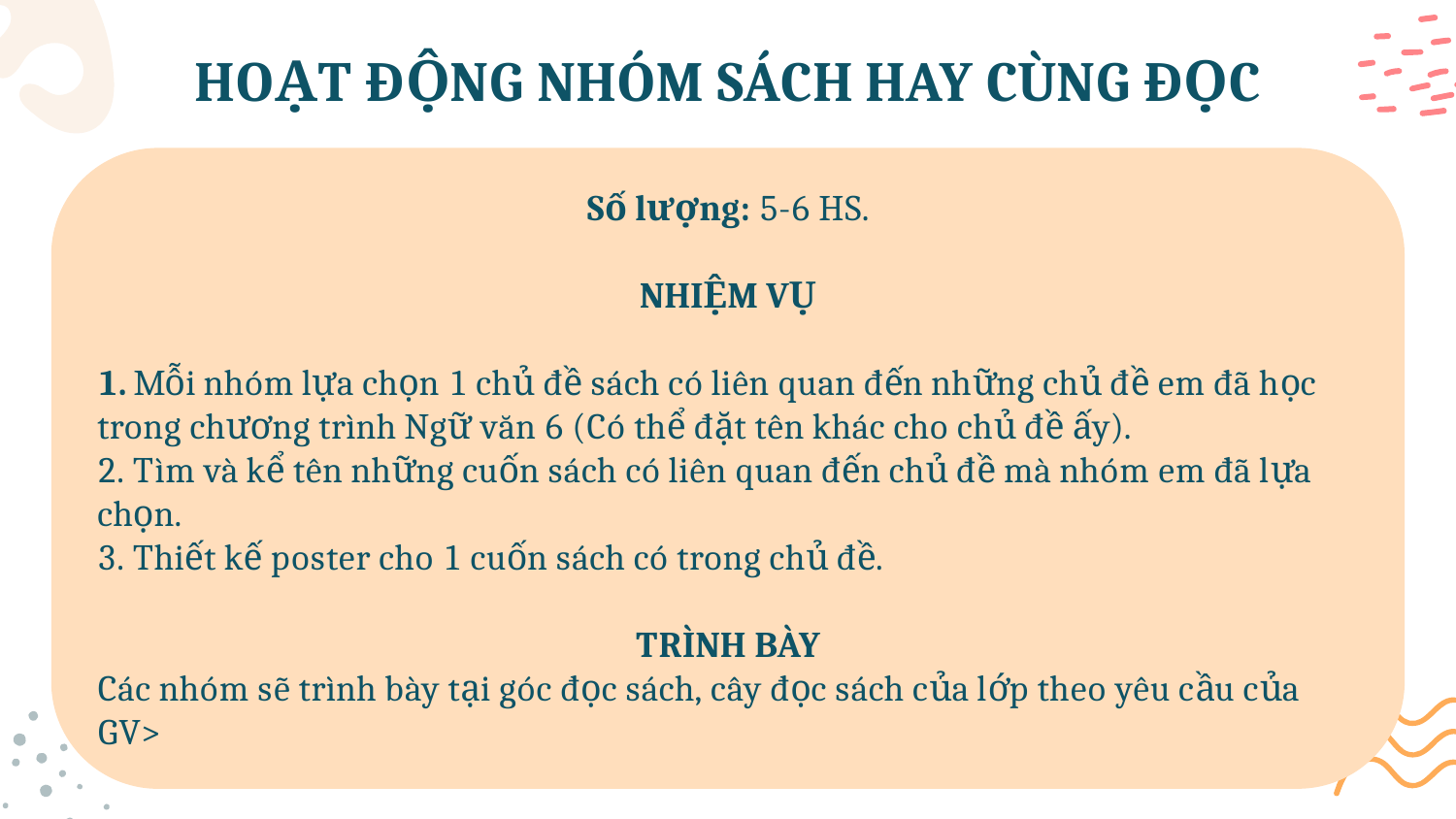

# HOẠT ĐỘNG NHÓM SÁCH HAY CÙNG ĐỌC
Số lượng: 5-6 HS.

NHIỆM VỤ

1. Mỗi nhóm lựa chọn 1 chủ đề sách có liên quan đến những chủ đề em đã học trong chương trình Ngữ văn 6 (Có thể đặt tên khác cho chủ đề ấy).
2. Tìm và kể tên những cuốn sách có liên quan đến chủ đề mà nhóm em đã lựa chọn.
3. Thiết kế poster cho 1 cuốn sách có trong chủ đề.

TRÌNH BÀY
Các nhóm sẽ trình bày tại góc đọc sách, cây đọc sách của lớp theo yêu cầu của GV>